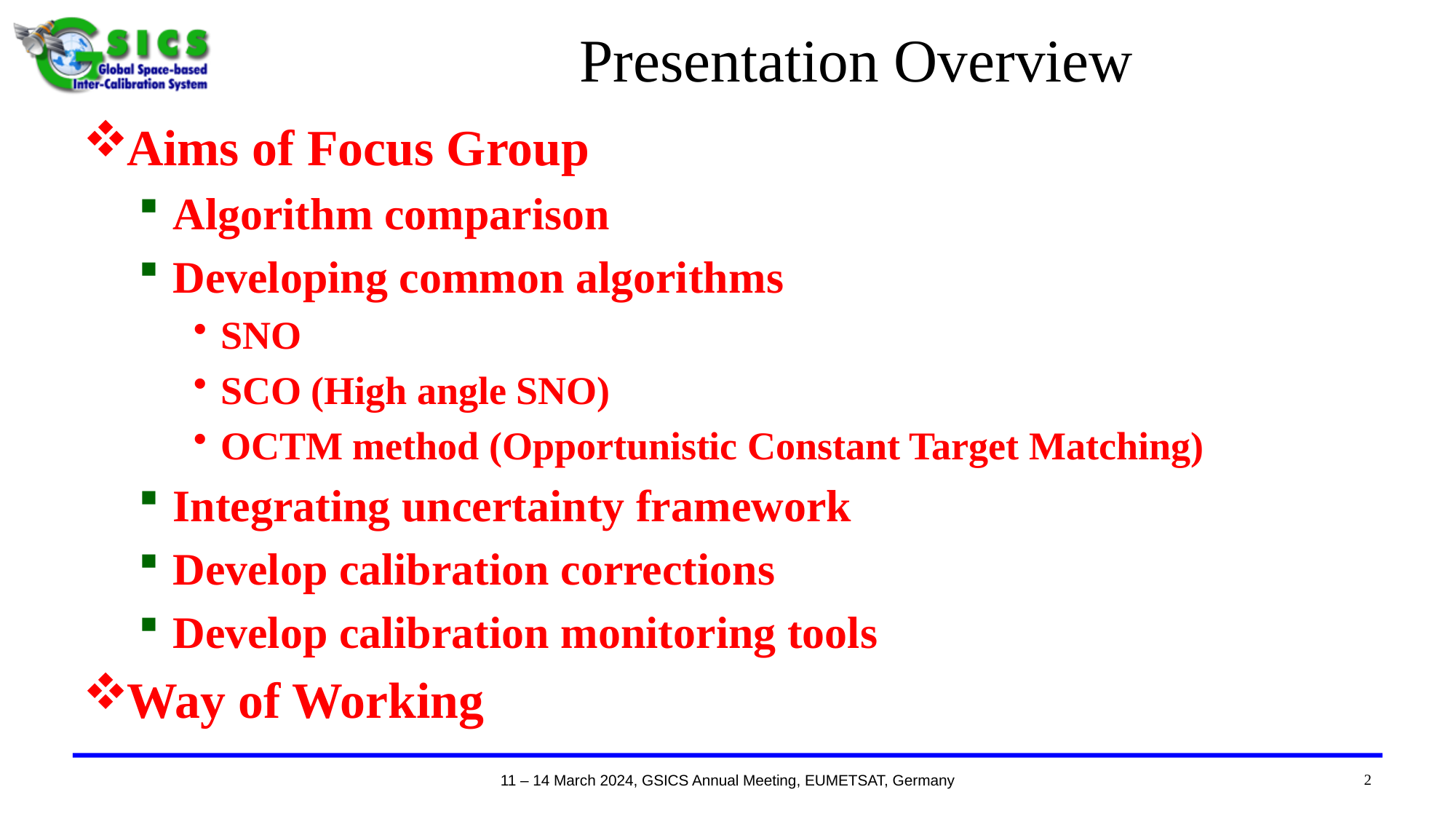

# Presentation Overview
Aims of Focus Group
Algorithm comparison
Developing common algorithms
SNO
SCO (High angle SNO)
OCTM method (Opportunistic Constant Target Matching)
Integrating uncertainty framework
Develop calibration corrections
Develop calibration monitoring tools
Way of Working

2